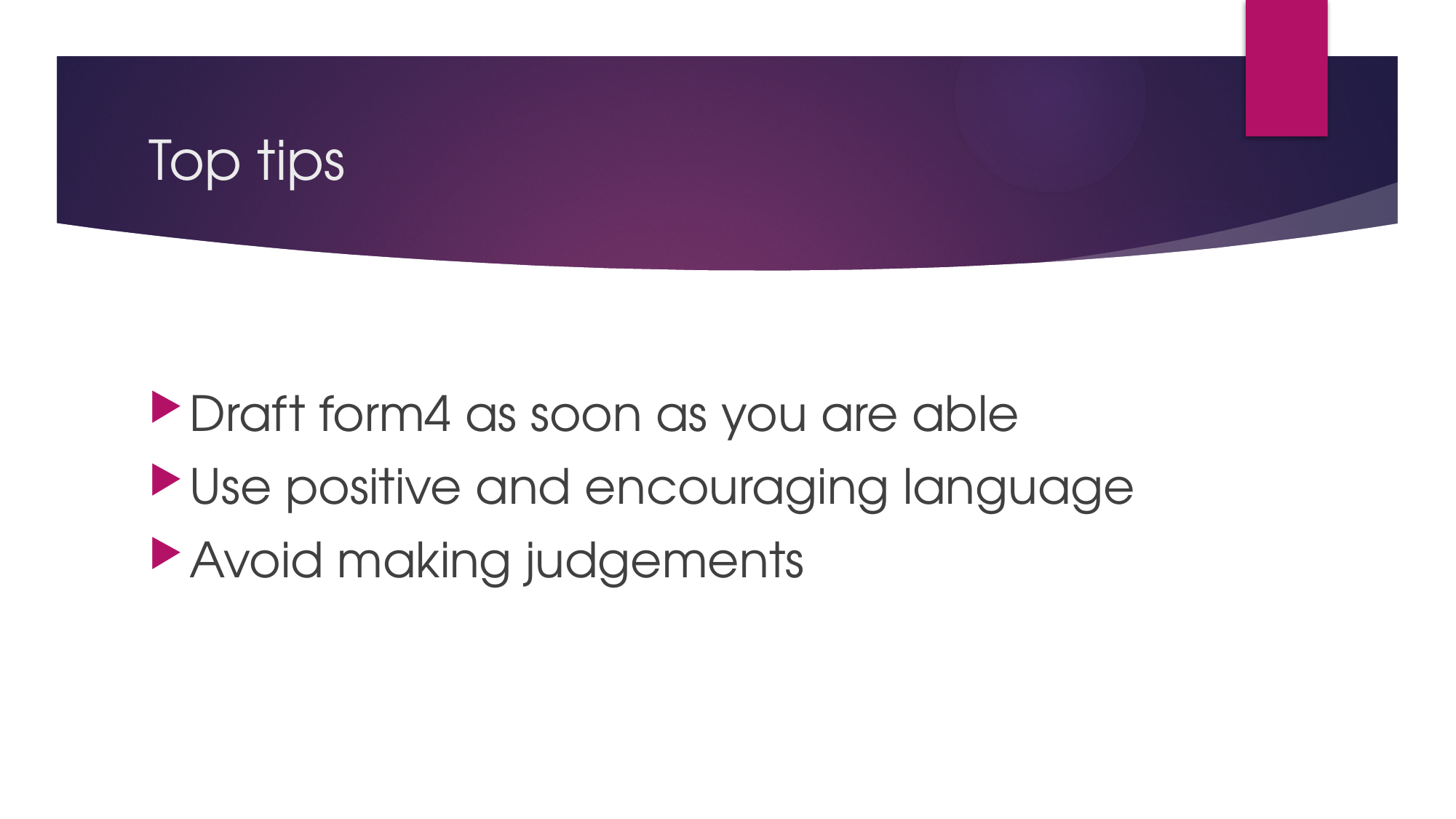

# Top tips

Draft form4 as soon as you are able
Use positive and encouraging language
Avoid making judgements